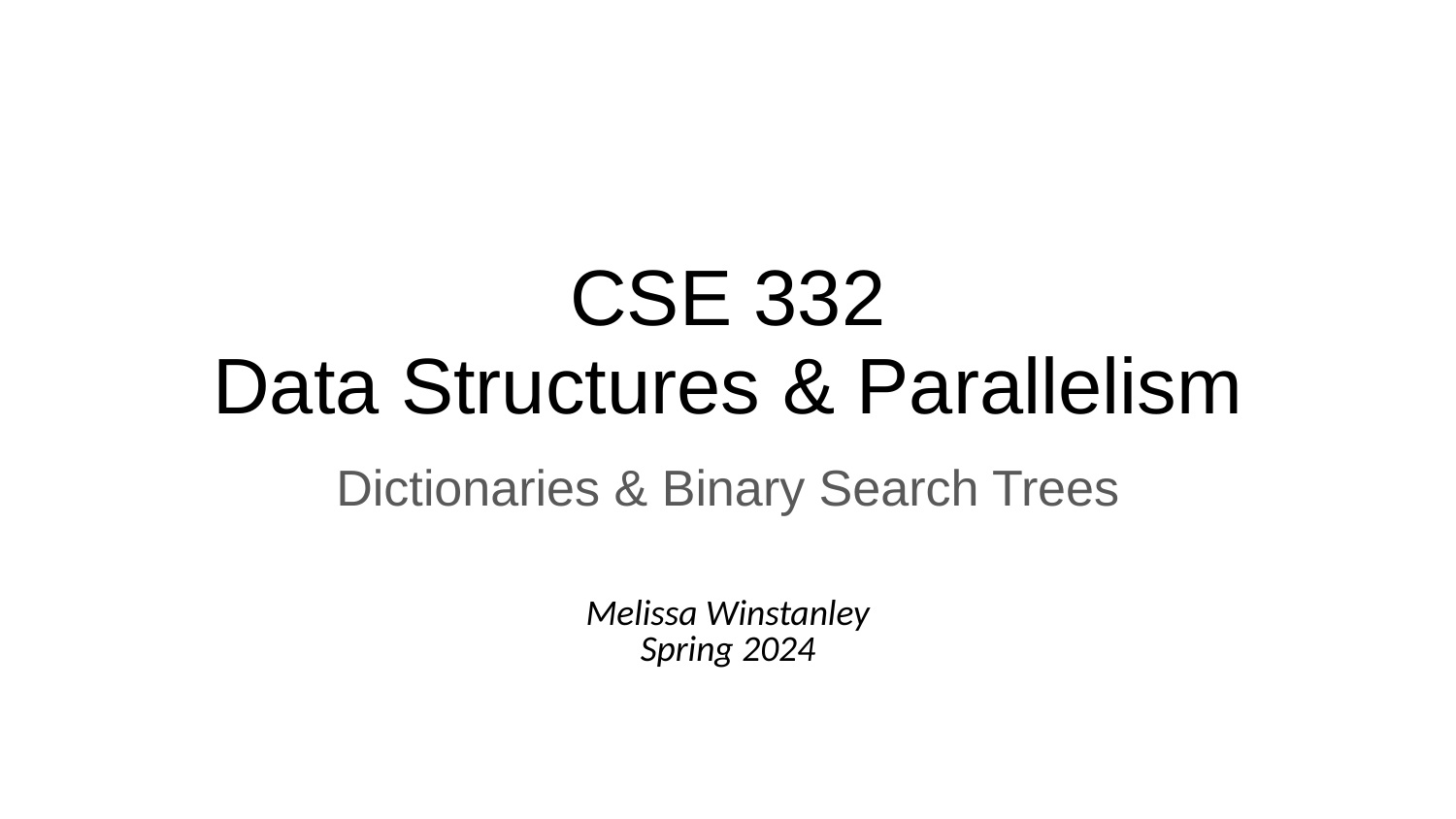

# CSE 332
Data Structures & Parallelism
Dictionaries & Binary Search Trees
Melissa Winstanley
Spring 2024